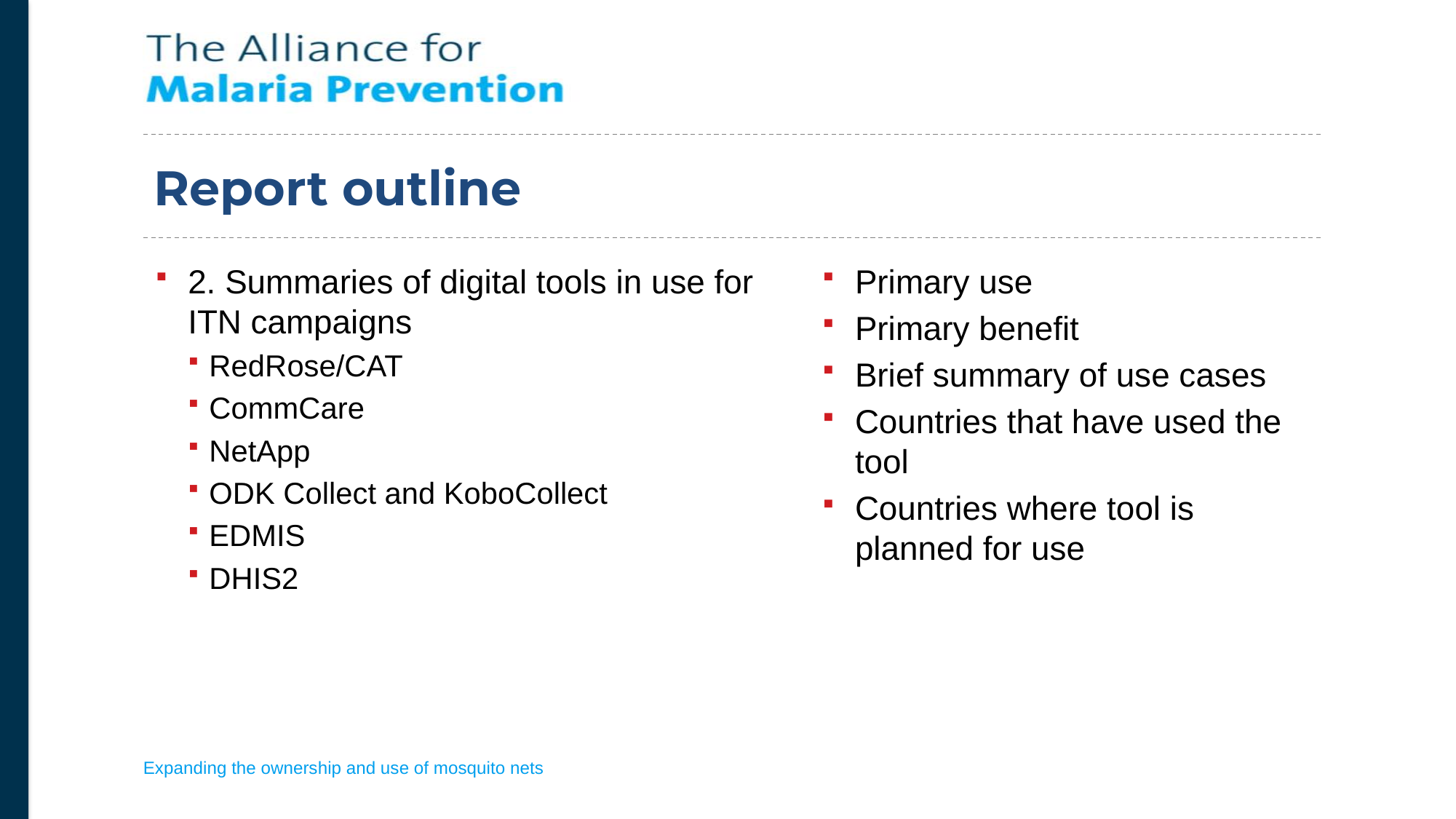

# Report outline
2. Summaries of digital tools in use for ITN campaigns
RedRose/CAT
CommCare
NetApp
ODK Collect and KoboCollect
EDMIS
DHIS2
Primary use
Primary benefit
Brief summary of use cases
Countries that have used the tool
Countries where tool is planned for use